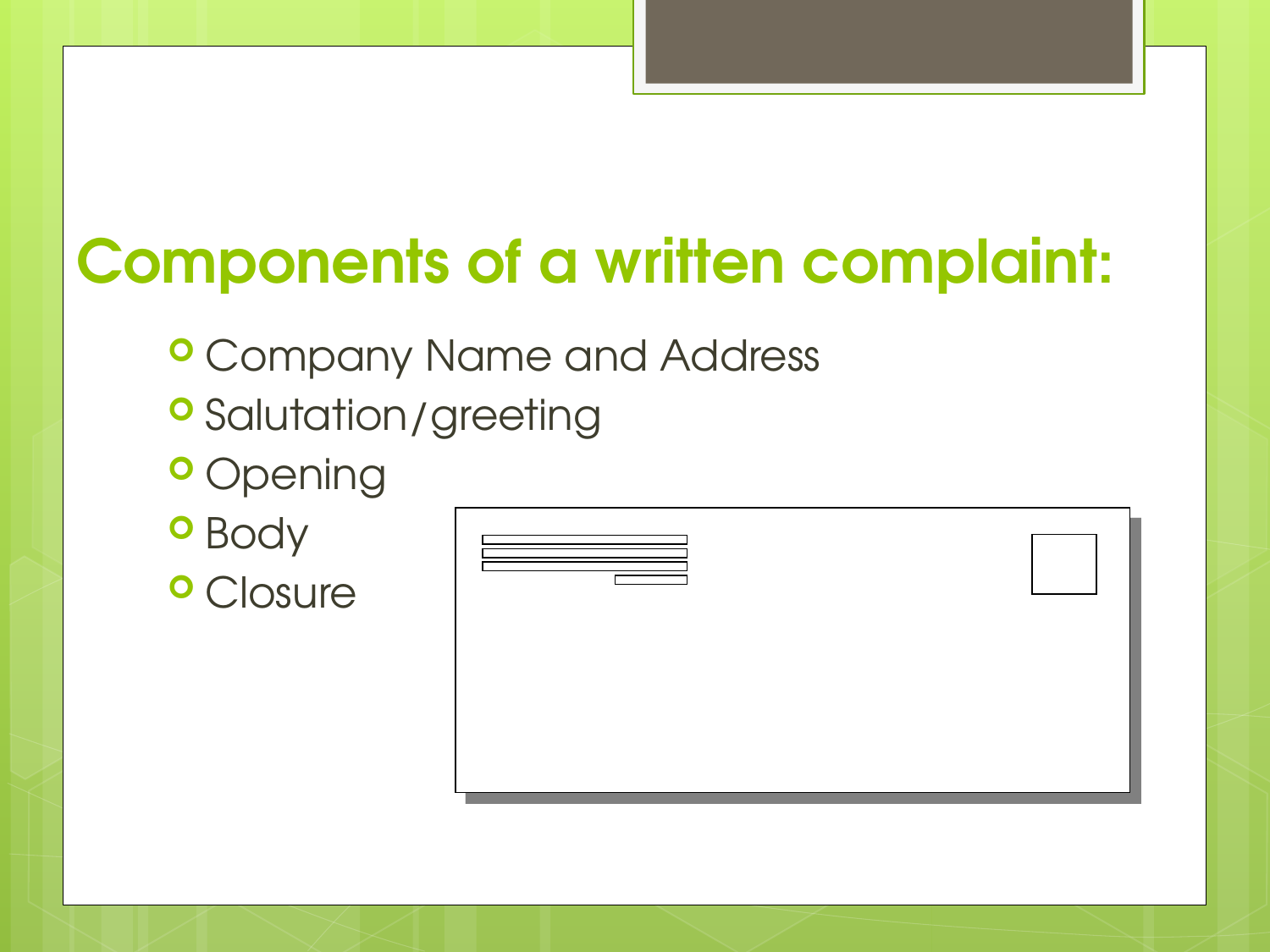

# Components of a written complaint:
Company Name and Address
Salutation/greeting
Opening
Body
Closure